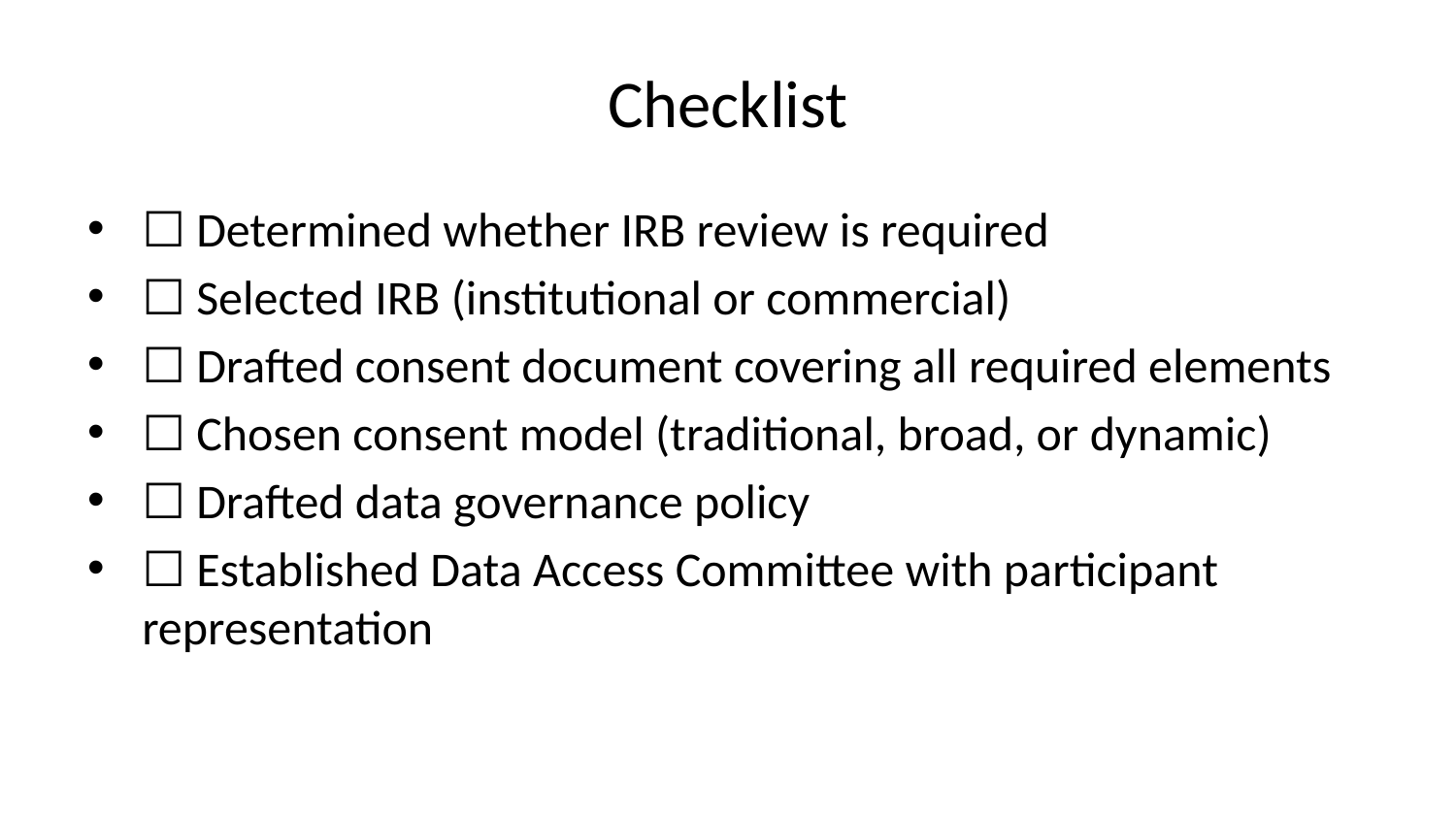

# Checklist
☐ Determined whether IRB review is required
☐ Selected IRB (institutional or commercial)
☐ Drafted consent document covering all required elements
☐ Chosen consent model (traditional, broad, or dynamic)
☐ Drafted data governance policy
☐ Established Data Access Committee with participant representation